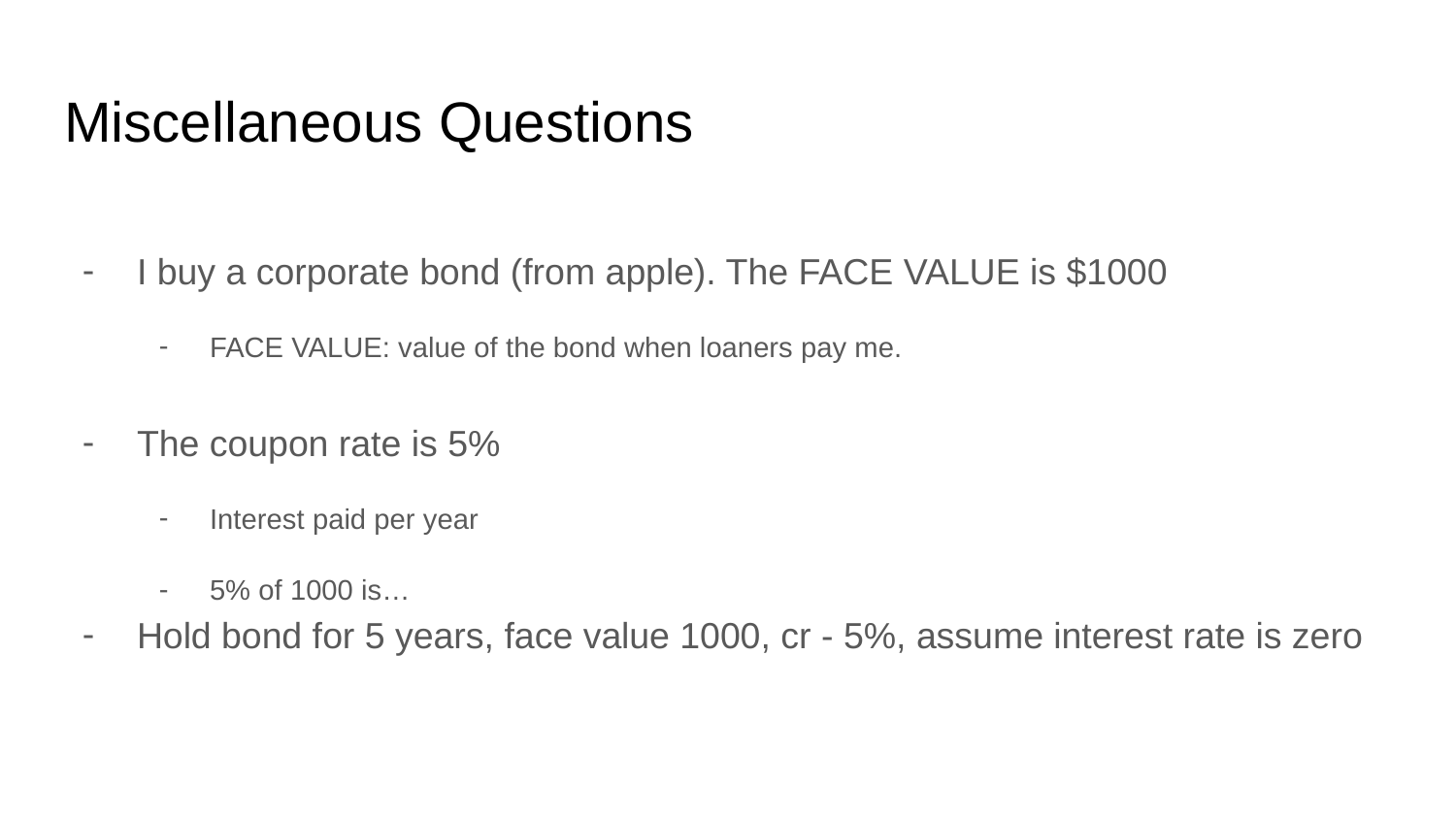

# Miscellaneous Questions

I buy a corporate bond (from apple). The FACE VALUE is $1000
FACE VALUE: value of the bond when loaners pay me.

The coupon rate is 5%
Interest paid per year
5% of 1000 is…
Hold bond for 5 years, face value 1000, cr - 5%, assume interest rate is zero